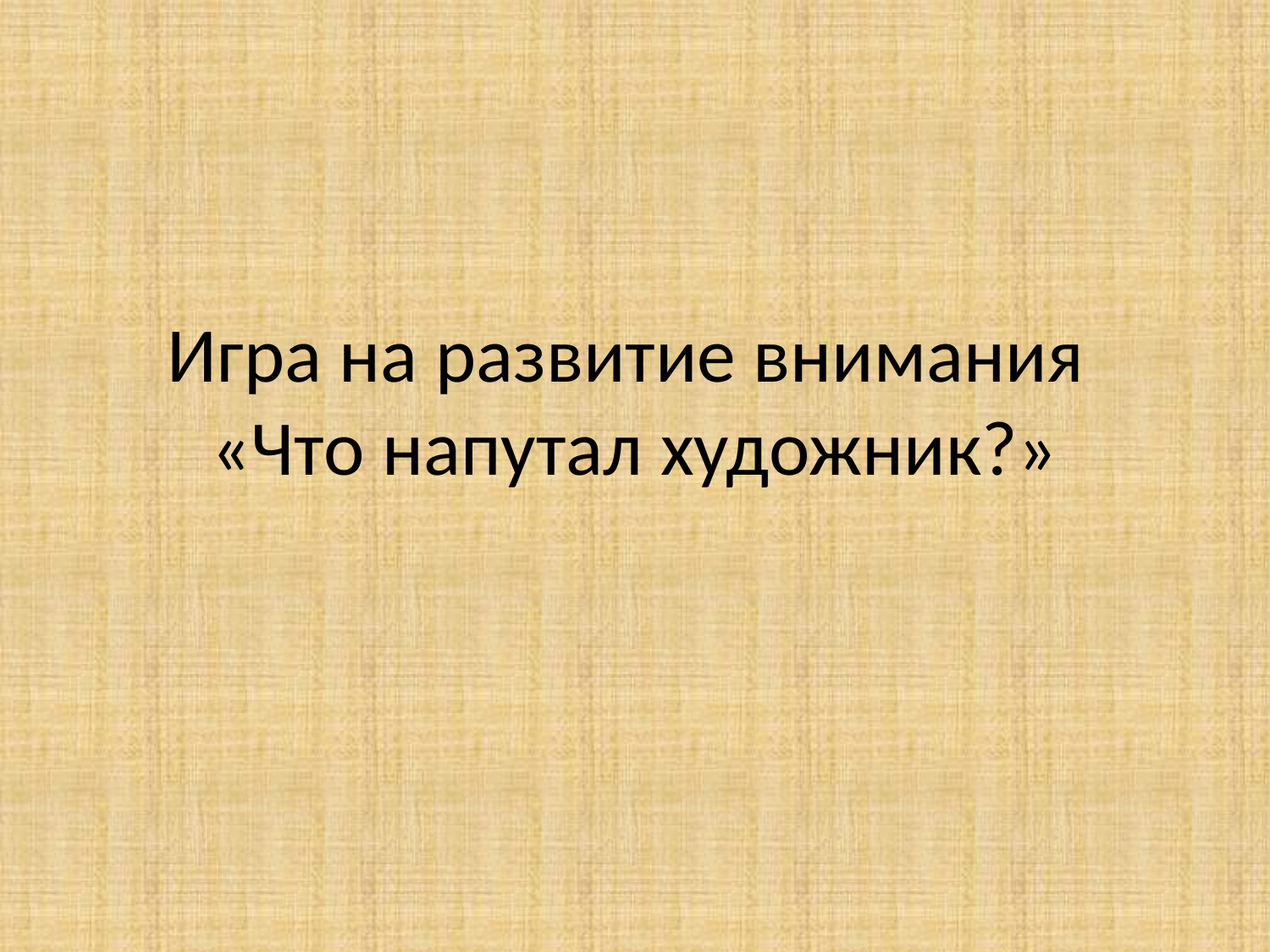

# Игра на развитие внимания «Что напутал художник?»